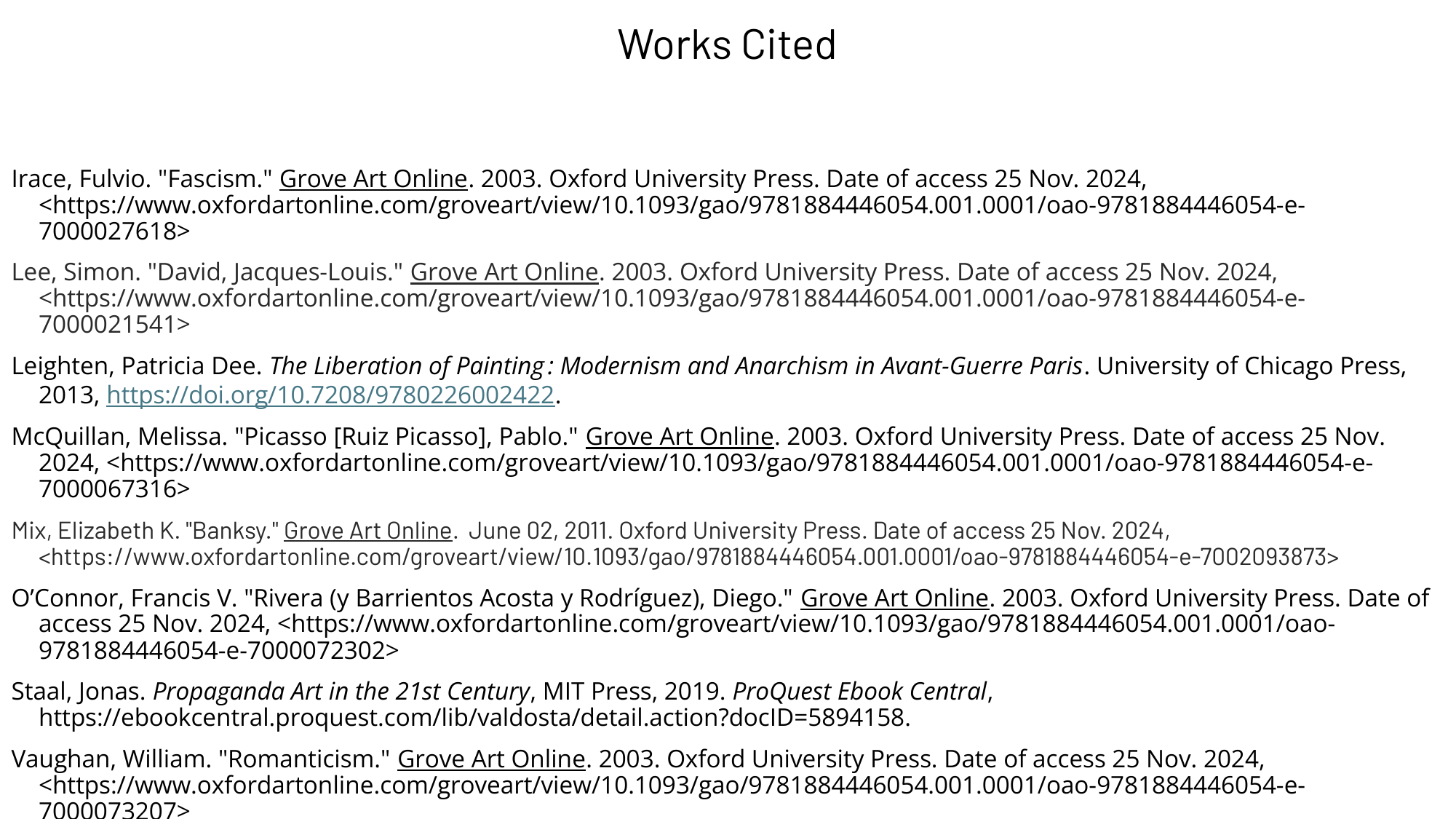

# Works Cited

Irace, Fulvio. "Fascism." Grove Art Online. 2003. Oxford University Press. Date of access 25 Nov. 2024, <https://www.oxfordartonline.com/groveart/view/10.1093/gao/9781884446054.001.0001/oao-9781884446054-e-7000027618>
Lee, Simon. "David, Jacques-Louis." Grove Art Online. 2003. Oxford University Press. Date of access 25 Nov. 2024, <https://www.oxfordartonline.com/groveart/view/10.1093/gao/9781884446054.001.0001/oao-9781884446054-e-7000021541>
Leighten, Patricia Dee. The Liberation of Painting : Modernism and Anarchism in Avant-Guerre Paris. University of Chicago Press, 2013, https://doi.org/10.7208/9780226002422.
McQuillan, Melissa. "Picasso [Ruiz Picasso], Pablo." Grove Art Online. 2003. Oxford University Press. Date of access 25 Nov. 2024, <https://www.oxfordartonline.com/groveart/view/10.1093/gao/9781884446054.001.0001/oao-9781884446054-e-7000067316>
Mix, Elizabeth K. "Banksy." Grove Art Online.  June 02, 2011. Oxford University Press. Date of access 25 Nov. 2024, <https://www.oxfordartonline.com/groveart/view/10.1093/gao/9781884446054.001.0001/oao-9781884446054-e-7002093873>
O’Connor, Francis V. "Rivera (y Barrientos Acosta y Rodríguez), Diego." Grove Art Online. 2003. Oxford University Press. Date of access 25 Nov. 2024, <https://www.oxfordartonline.com/groveart/view/10.1093/gao/9781884446054.001.0001/oao-9781884446054-e-7000072302>
Staal, Jonas. Propaganda Art in the 21st Century, MIT Press, 2019. ProQuest Ebook Central, https://ebookcentral.proquest.com/lib/valdosta/detail.action?docID=5894158.
Vaughan, William. "Romanticism." Grove Art Online. 2003. Oxford University Press. Date of access 25 Nov. 2024, <https://www.oxfordartonline.com/groveart/view/10.1093/gao/9781884446054.001.0001/oao-9781884446054-e-7000073207>